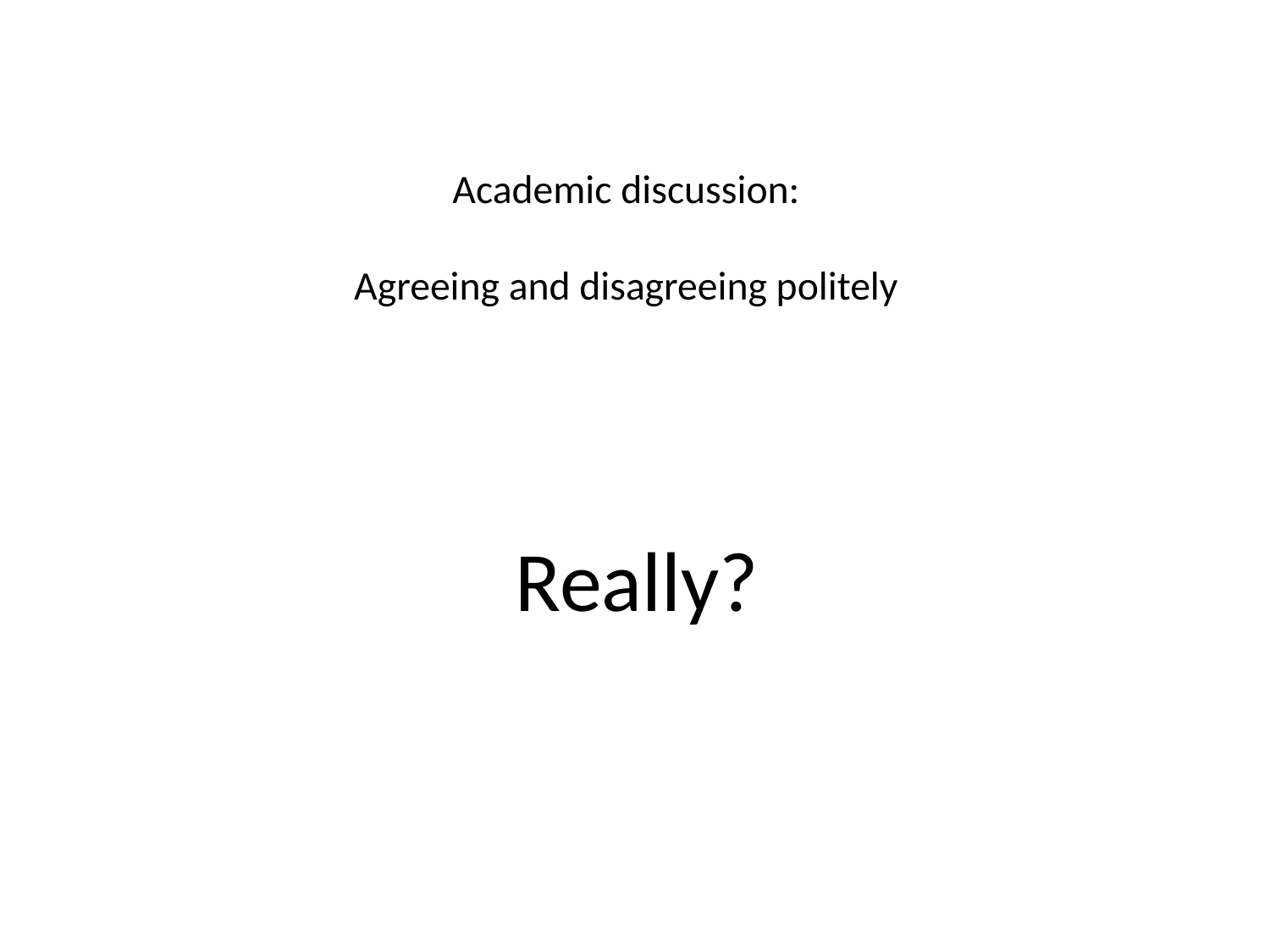

# Academic discussion: Agreeing and disagreeing politely

				 Really?